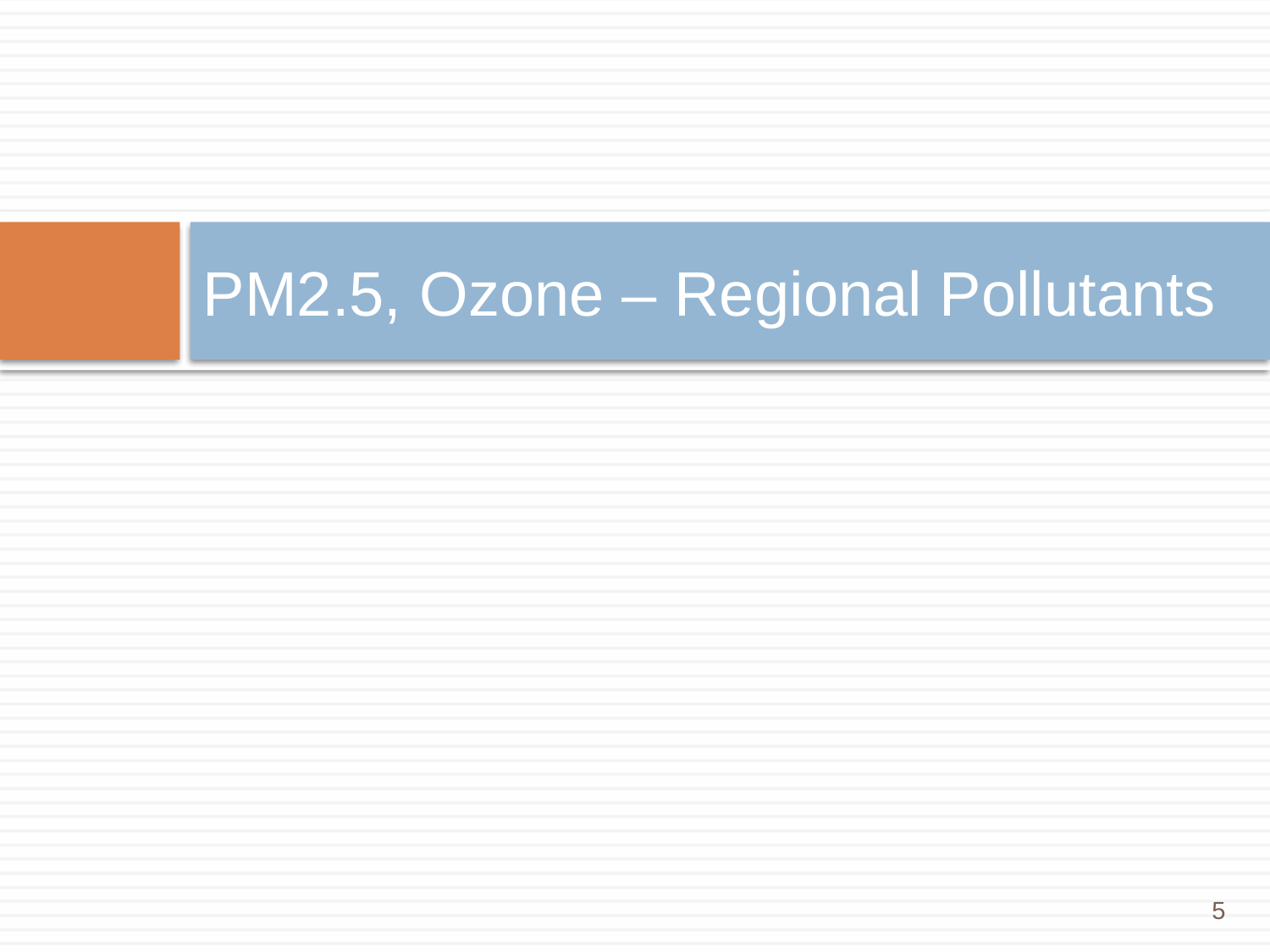

# PM2.5, Ozone – Regional Pollutants

5